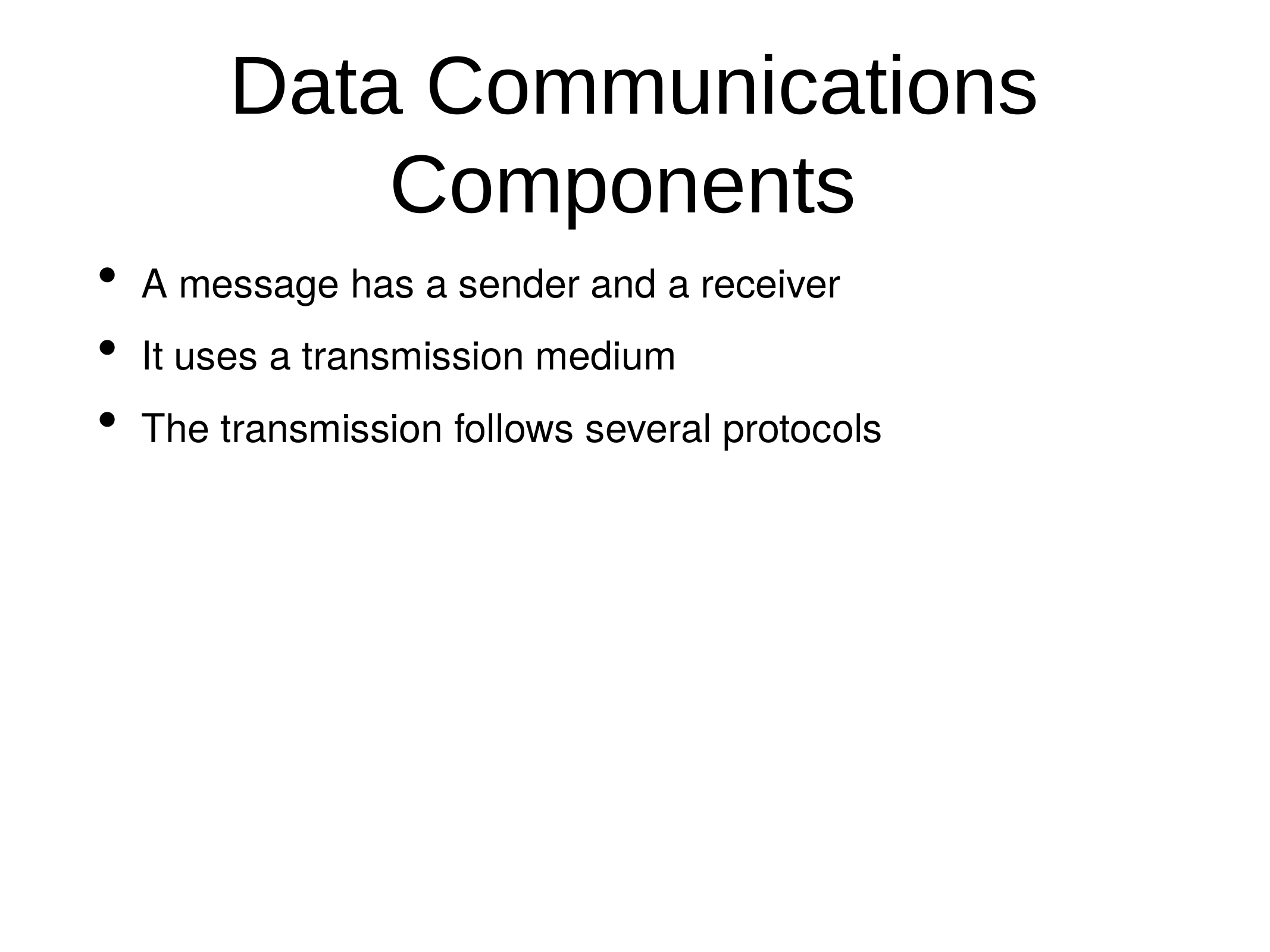

# Data Communications
Components
A message has a sender and a receiver
It uses a transmission medium
The transmission follows several protocols